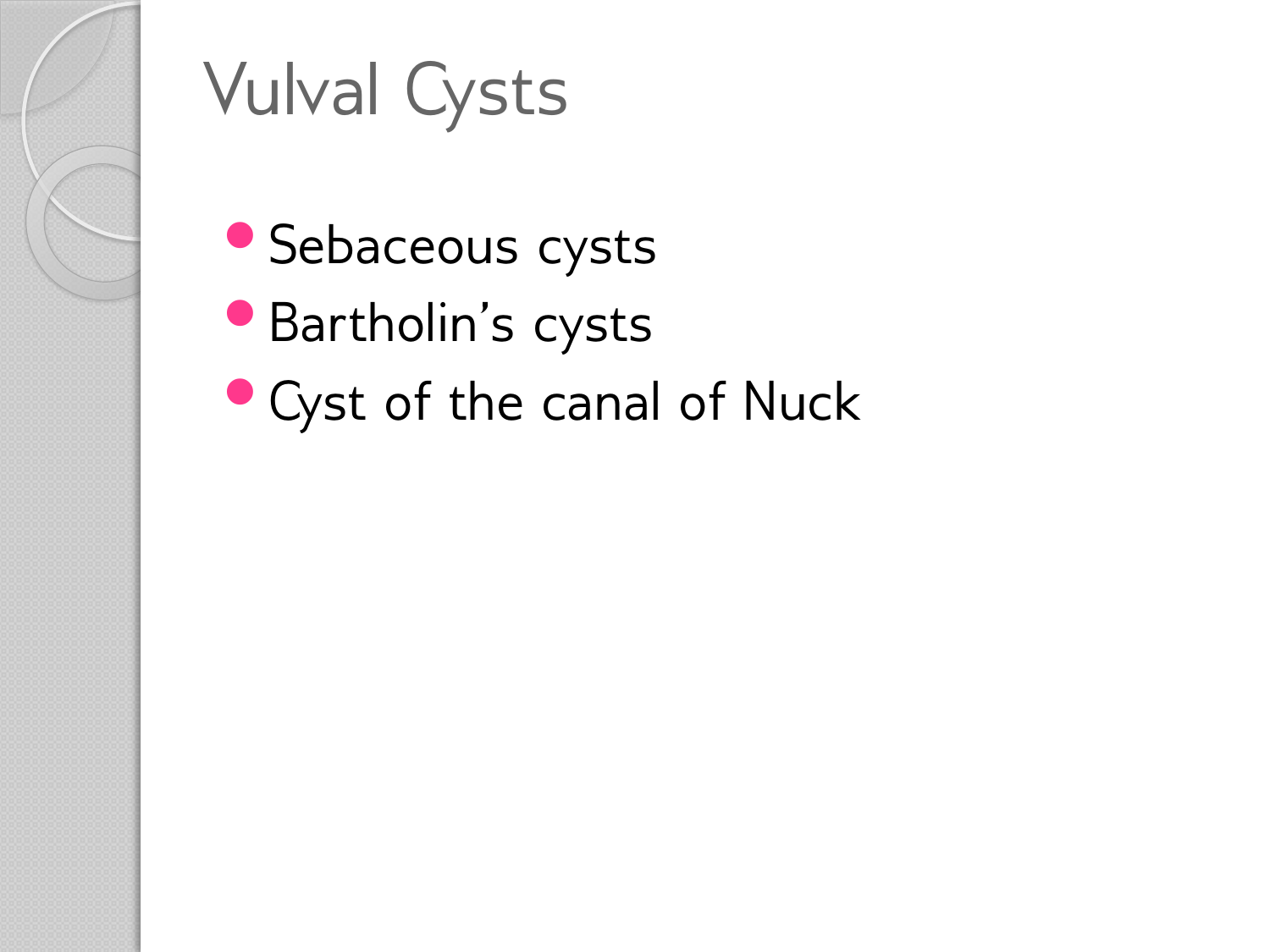

# Vulval Cysts
Sebaceous cysts
Bartholin’s cysts
Cyst of the canal of Nuck